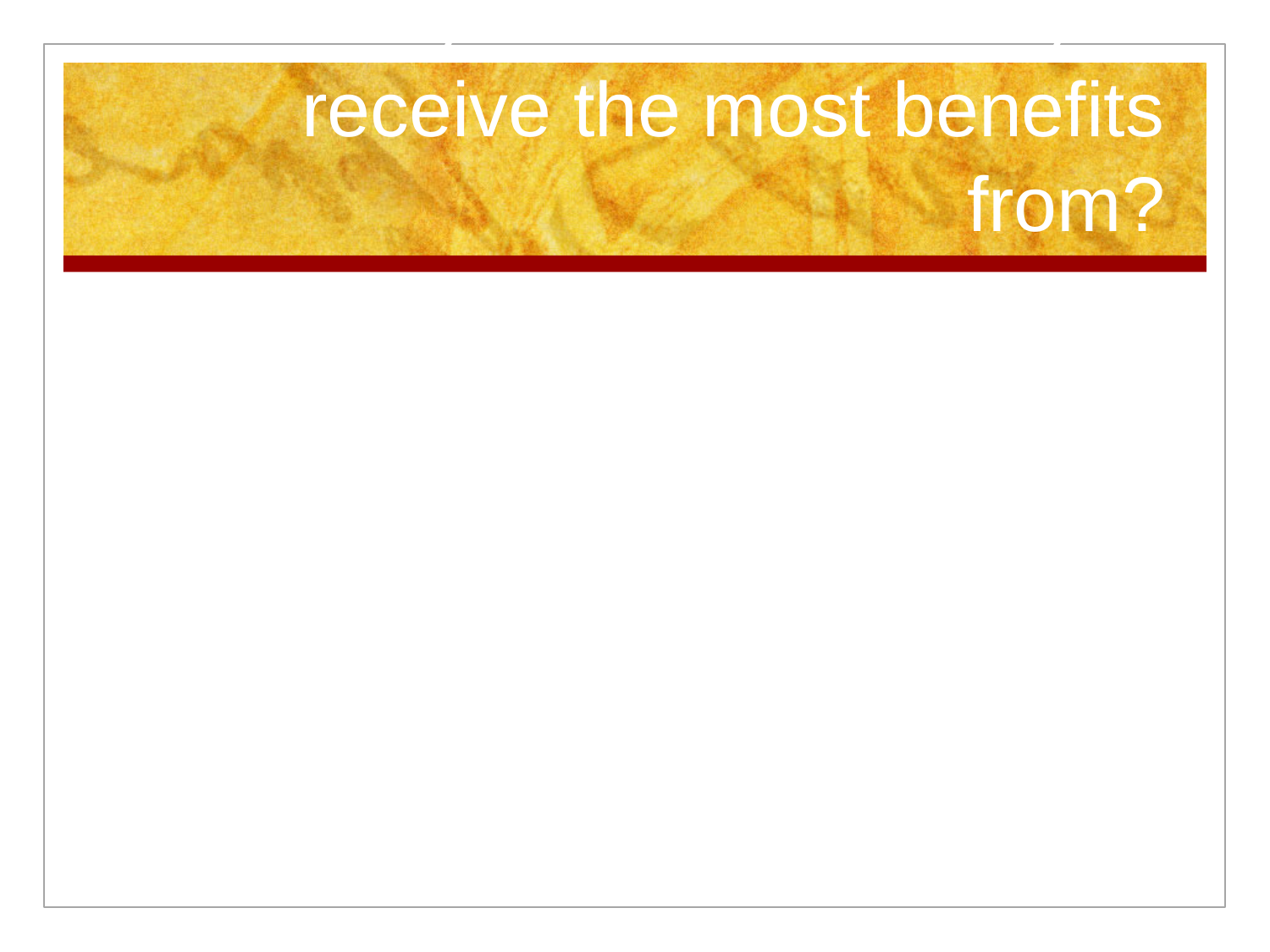

# Which of your identities do you receive the most benefits from?